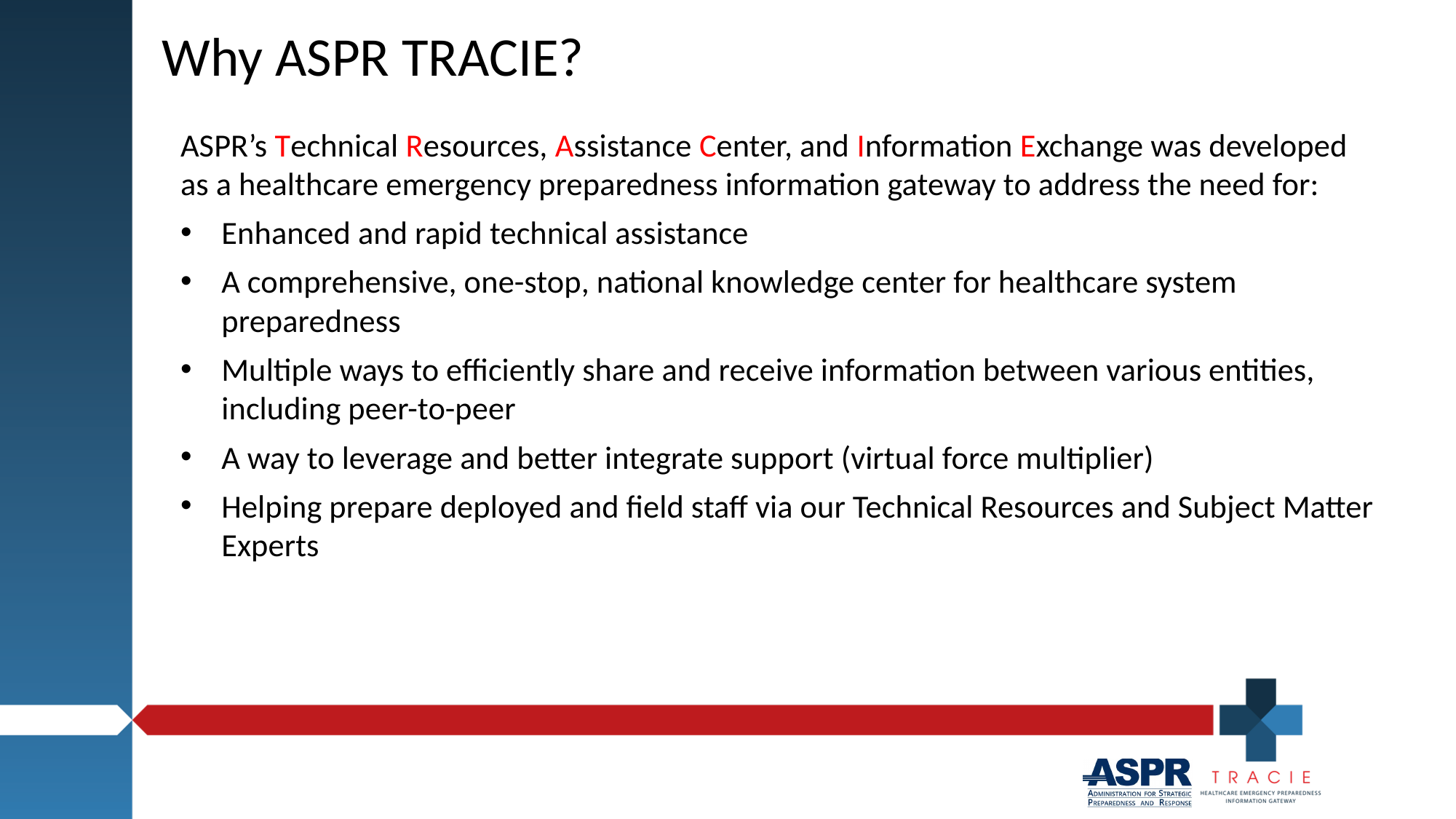

# Why ASPR TRACIE?
ASPR’s Technical Resources, Assistance Center, and Information Exchange was developed as a healthcare emergency preparedness information gateway to address the need for:
Enhanced and rapid technical assistance
A comprehensive, one-stop, national knowledge center for healthcare system preparedness
Multiple ways to efficiently share and receive information between various entities, including peer-to-peer
A way to leverage and better integrate support (virtual force multiplier)
Helping prepare deployed and field staff via our Technical Resources and Subject Matter Experts